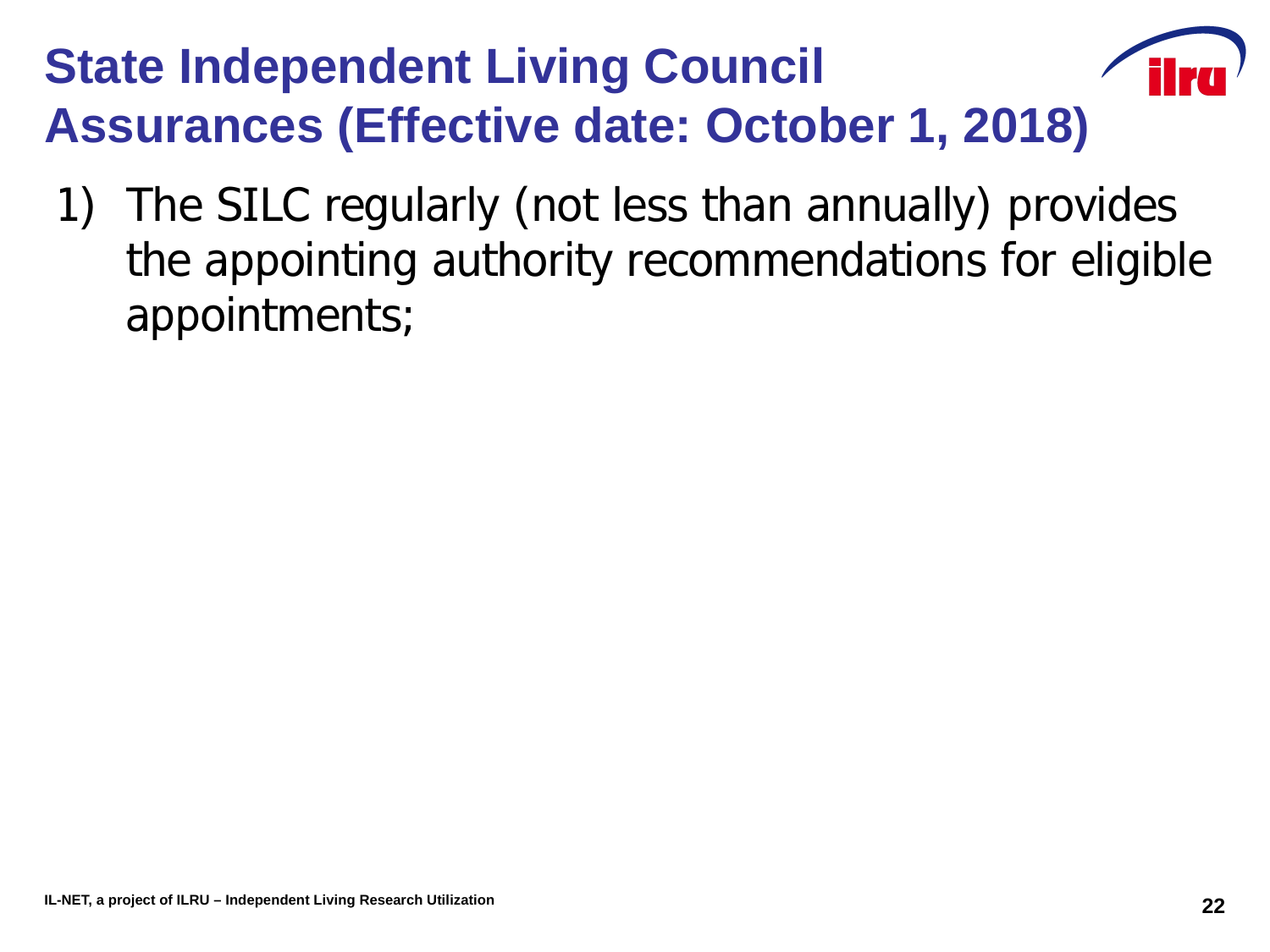

# State Independent Living Council Assurances (Effective date: October 1, 2018)
The SILC regularly (not less than annually) provides the appointing authority recommendations for eligible appointments;
22